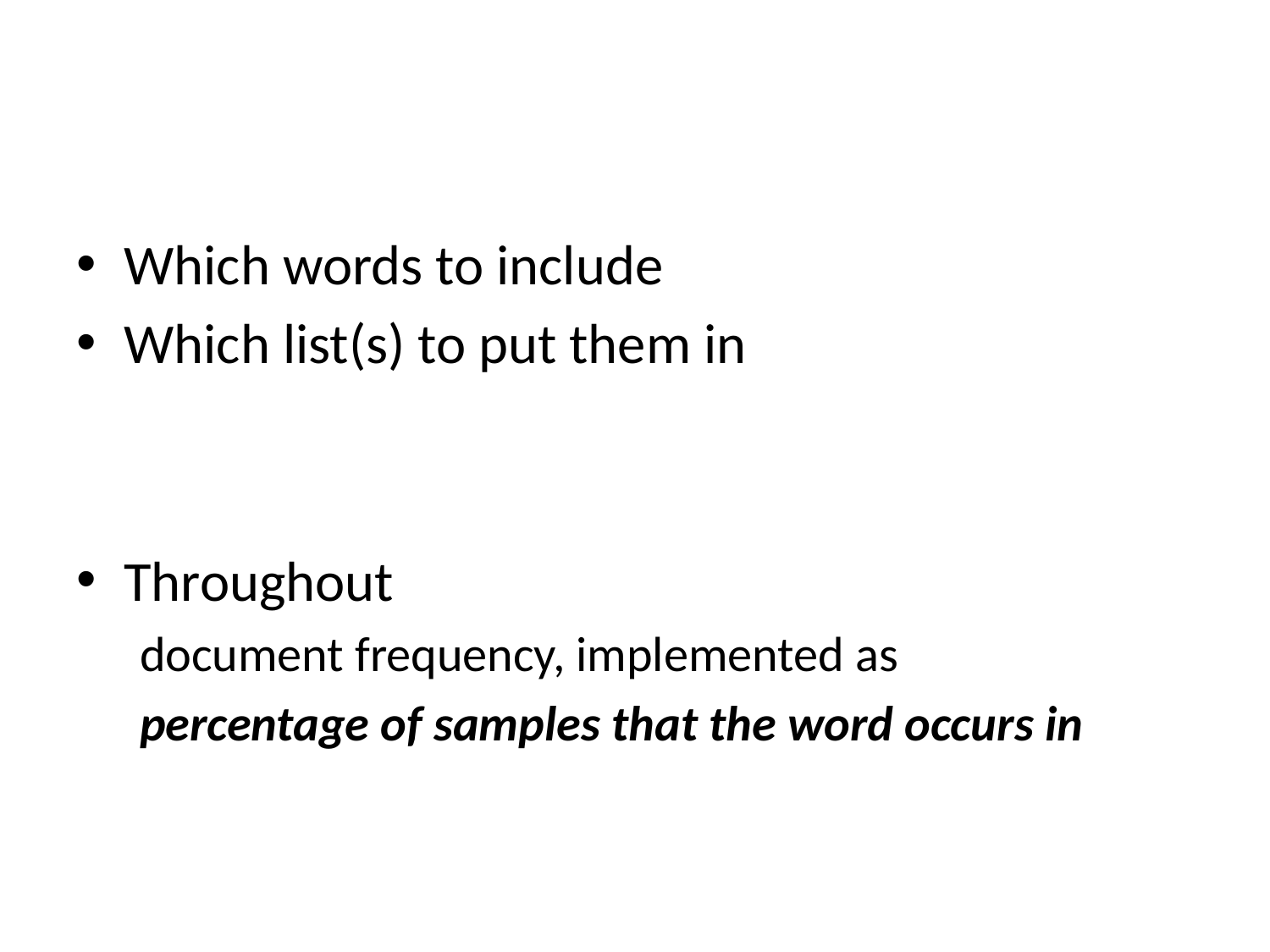

#
Which words to include
Which list(s) to put them in

Throughout
document frequency, implemented as
percentage of samples that the word occurs in